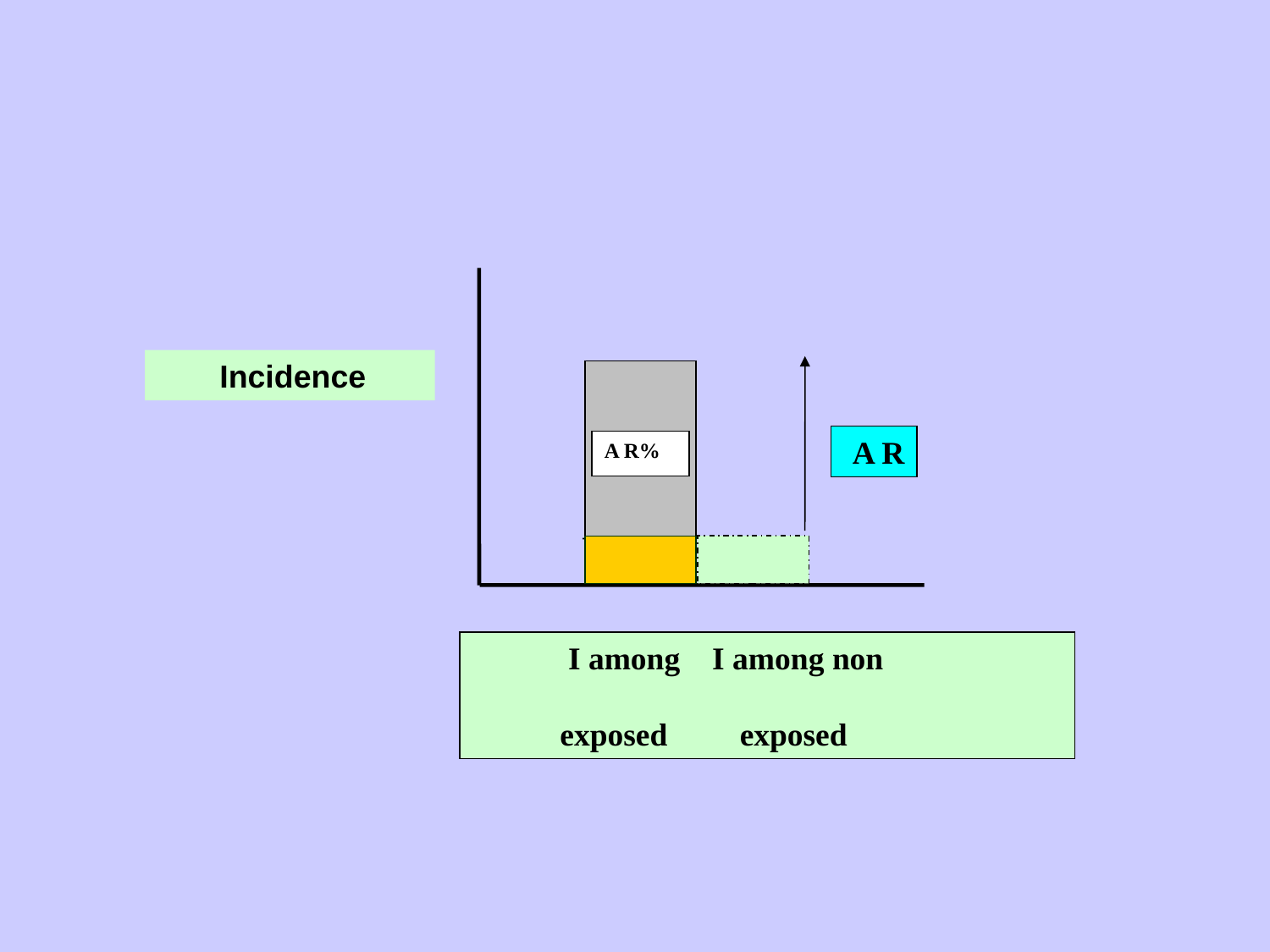

Incidence

A R
A R%

    I among    I among non
   exposed         exposed